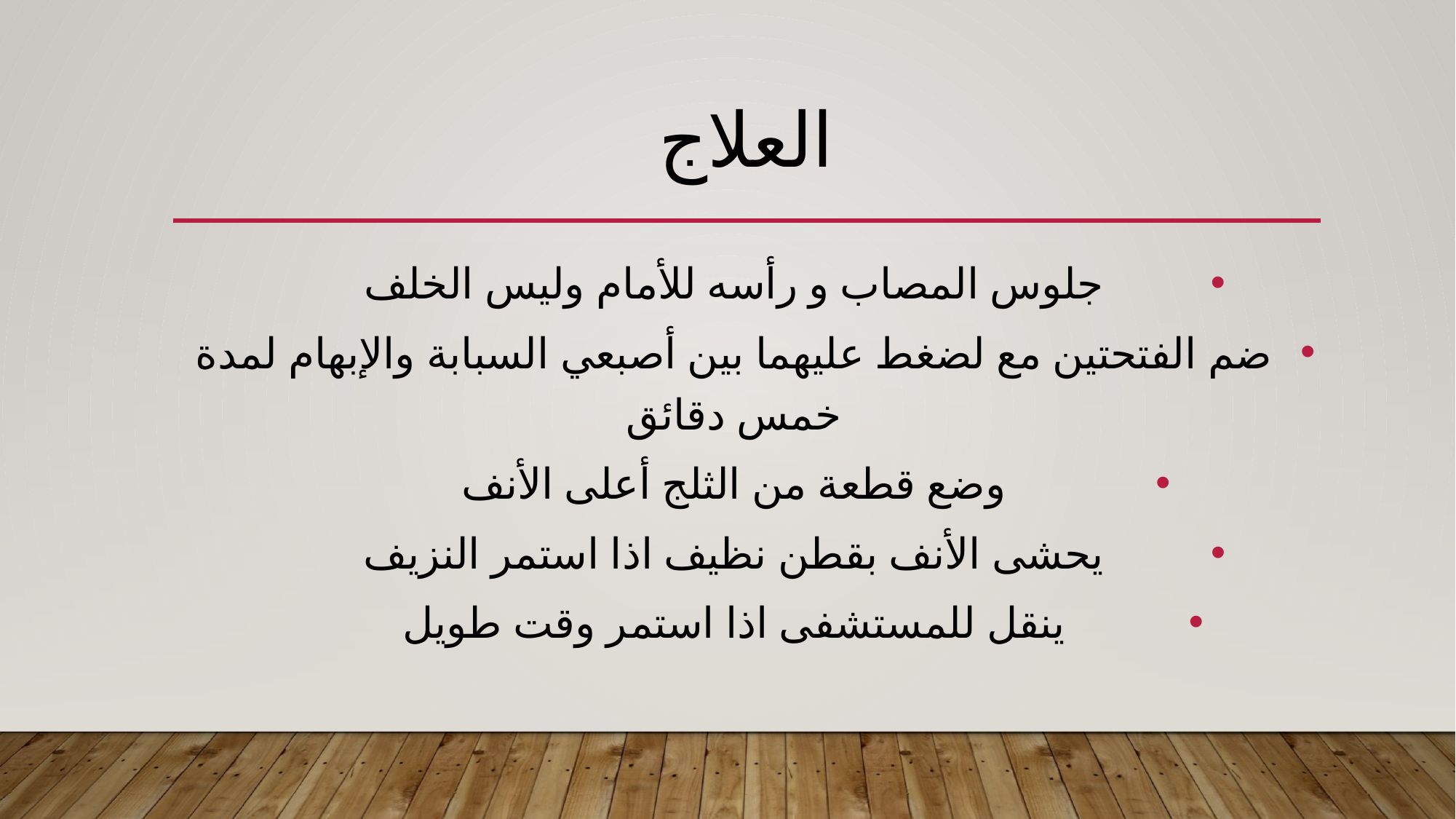

# العلاج
جلوس المصاب و رأسه للأمام وليس الخلف
ضم الفتحتين مع لضغط عليهما بين أصبعي السبابة والإبهام لمدة خمس دقائق
وضع قطعة من الثلج أعلى الأنف
يحشى الأنف بقطن نظيف اذا استمر النزيف
ينقل للمستشفى اذا استمر وقت طويل